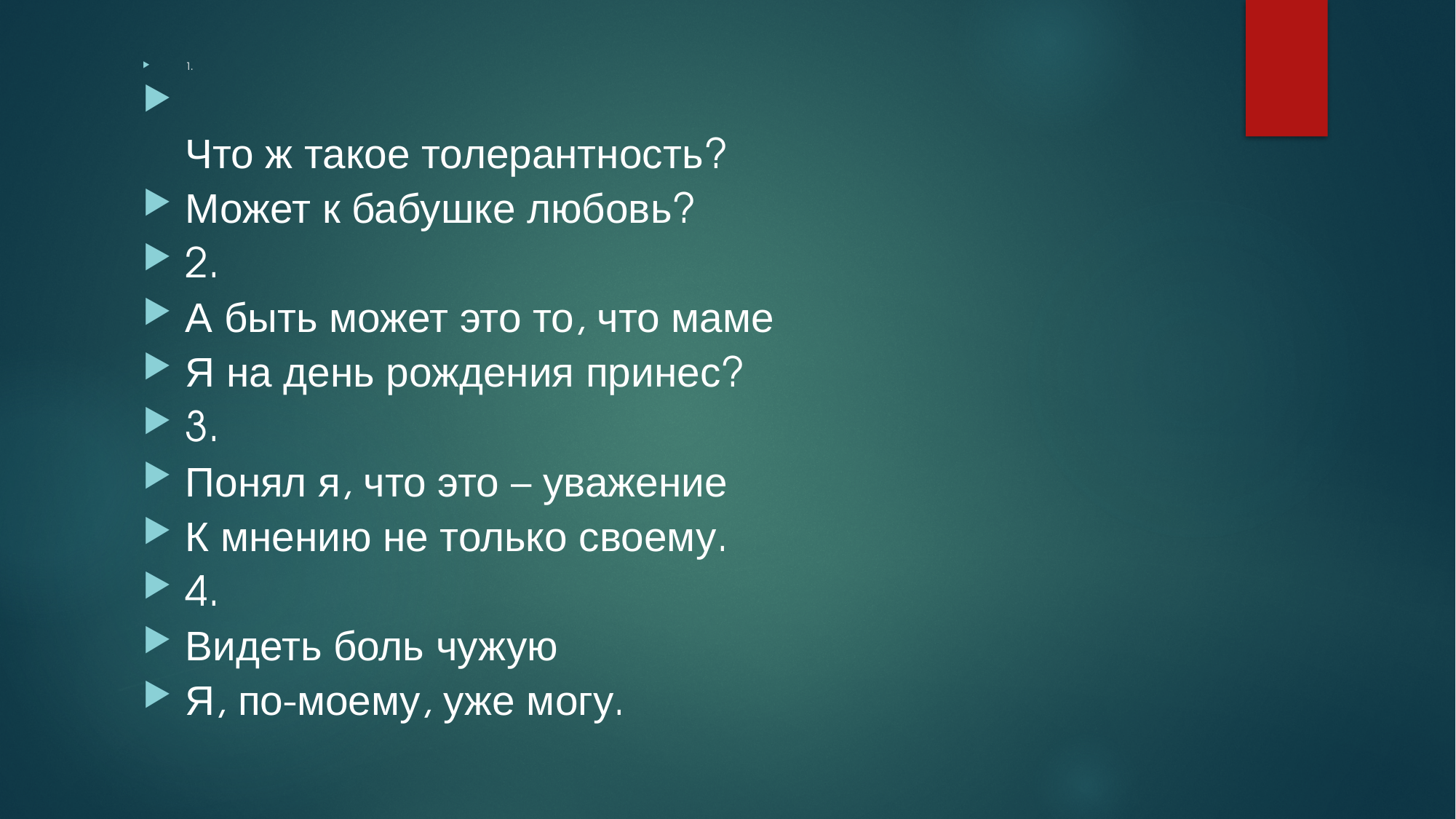

1.
Что ж такое толерантность?
Может к бабушке любовь?
2.
А быть может это то, что маме
Я на день рождения принес?
3.
Понял я, что это – уважение
К мнению не только своему.
4.
Видеть боль чужую
Я, по-моему, уже могу.